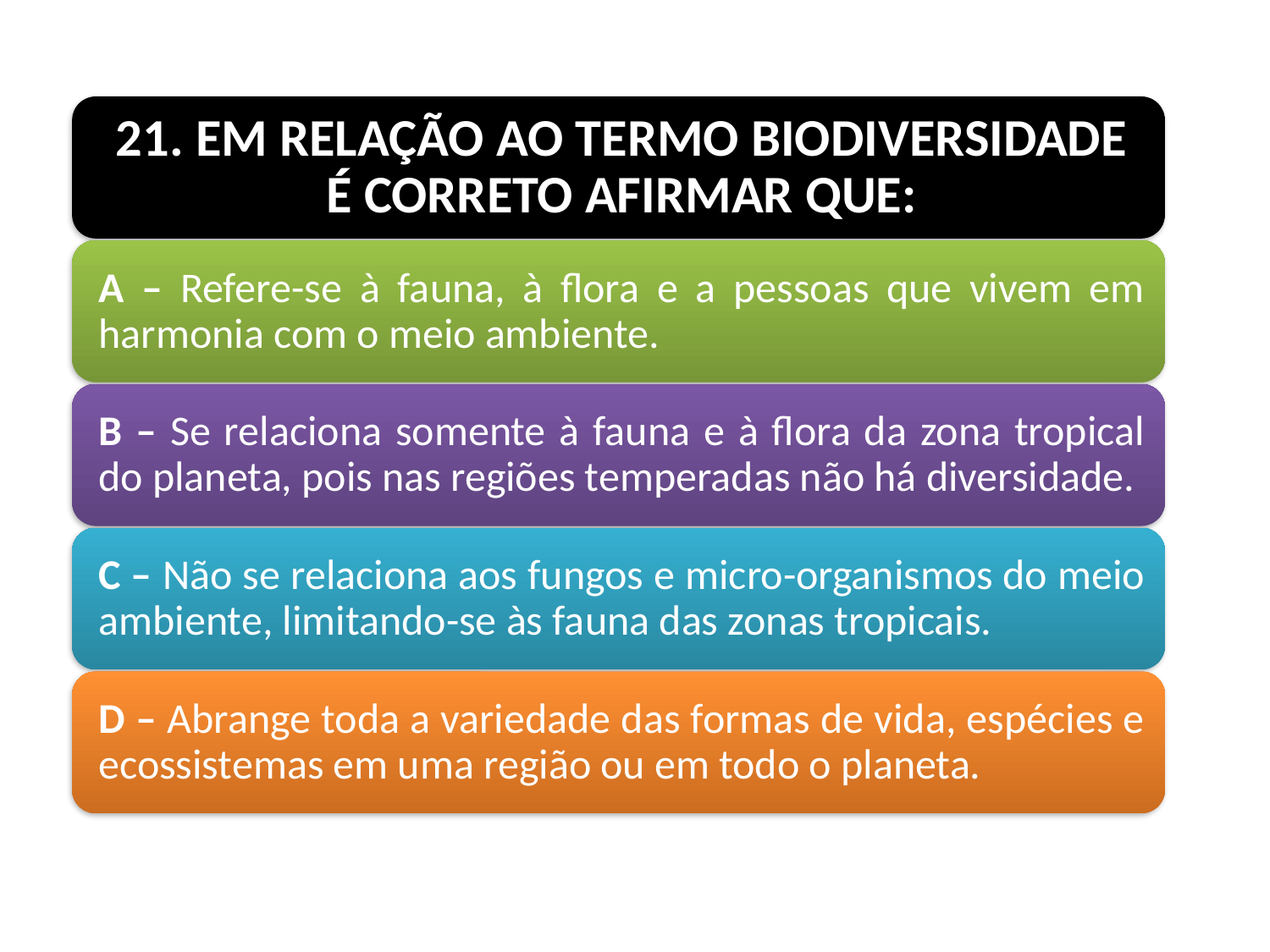

21. EM RELAÇÃO AO TERMO BIODIVERSIDADE É CORRETO AFIRMAR QUE:
A – Refere-se à fauna, à flora e a pessoas que vivem em harmonia com o meio ambiente.
B – Se relaciona somente à fauna e à flora da zona tropical do planeta, pois nas regiões temperadas não há diversidade.
C – Não se relaciona aos fungos e micro-organismos do meio ambiente, limitando-se às fauna das zonas tropicais.
D – Abrange toda a variedade das formas de vida, espécies e ecossistemas em uma região ou em todo o planeta.